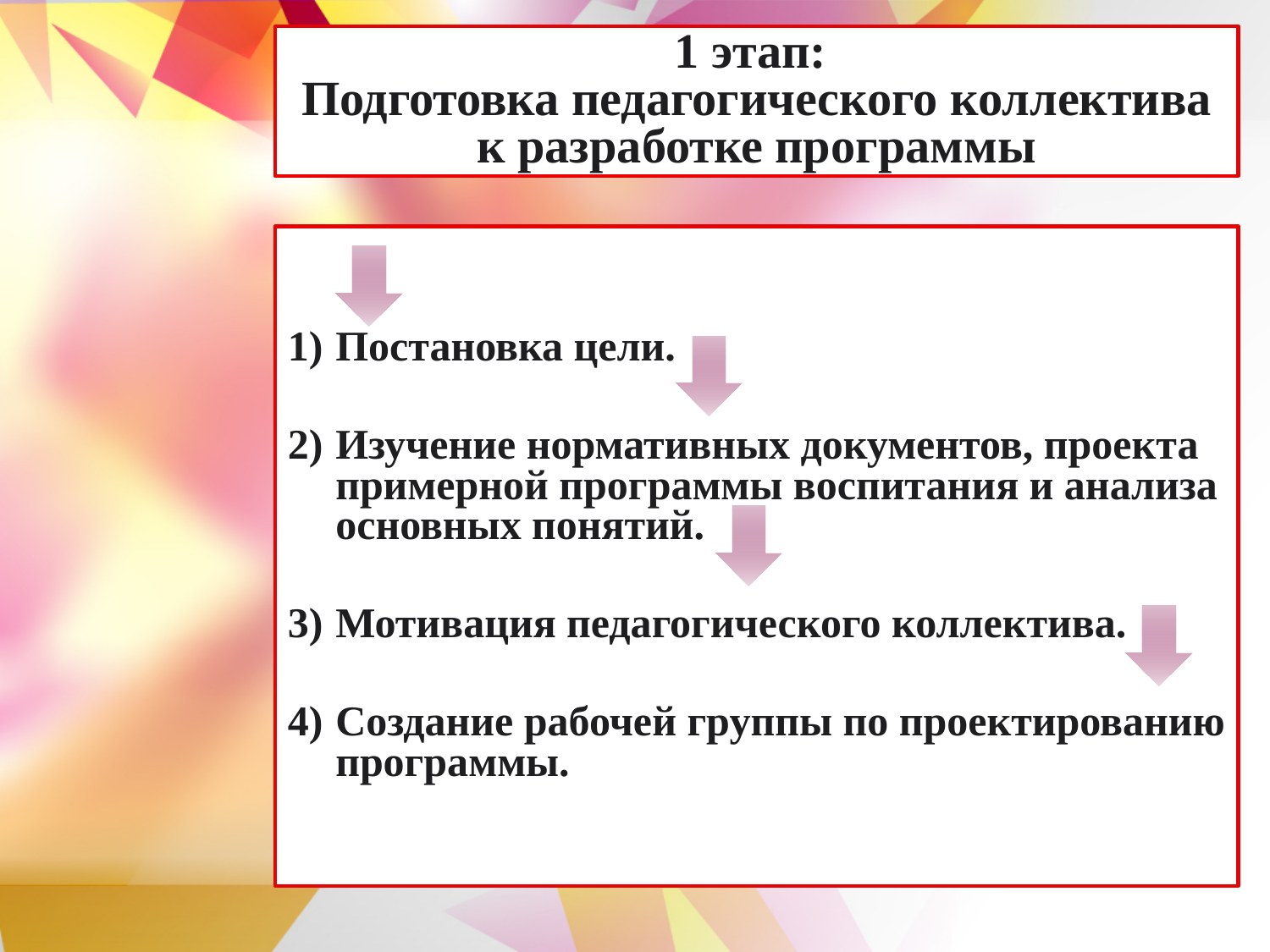

# 1 этап: Подготовка педагогического коллектива к разработке программы

Постановка цели.

Изучение нормативных документов, проекта примерной программы воспитания и анализа основных понятий.

Мотивация педагогического коллектива.

Создание рабочей группы по проектированию программы.